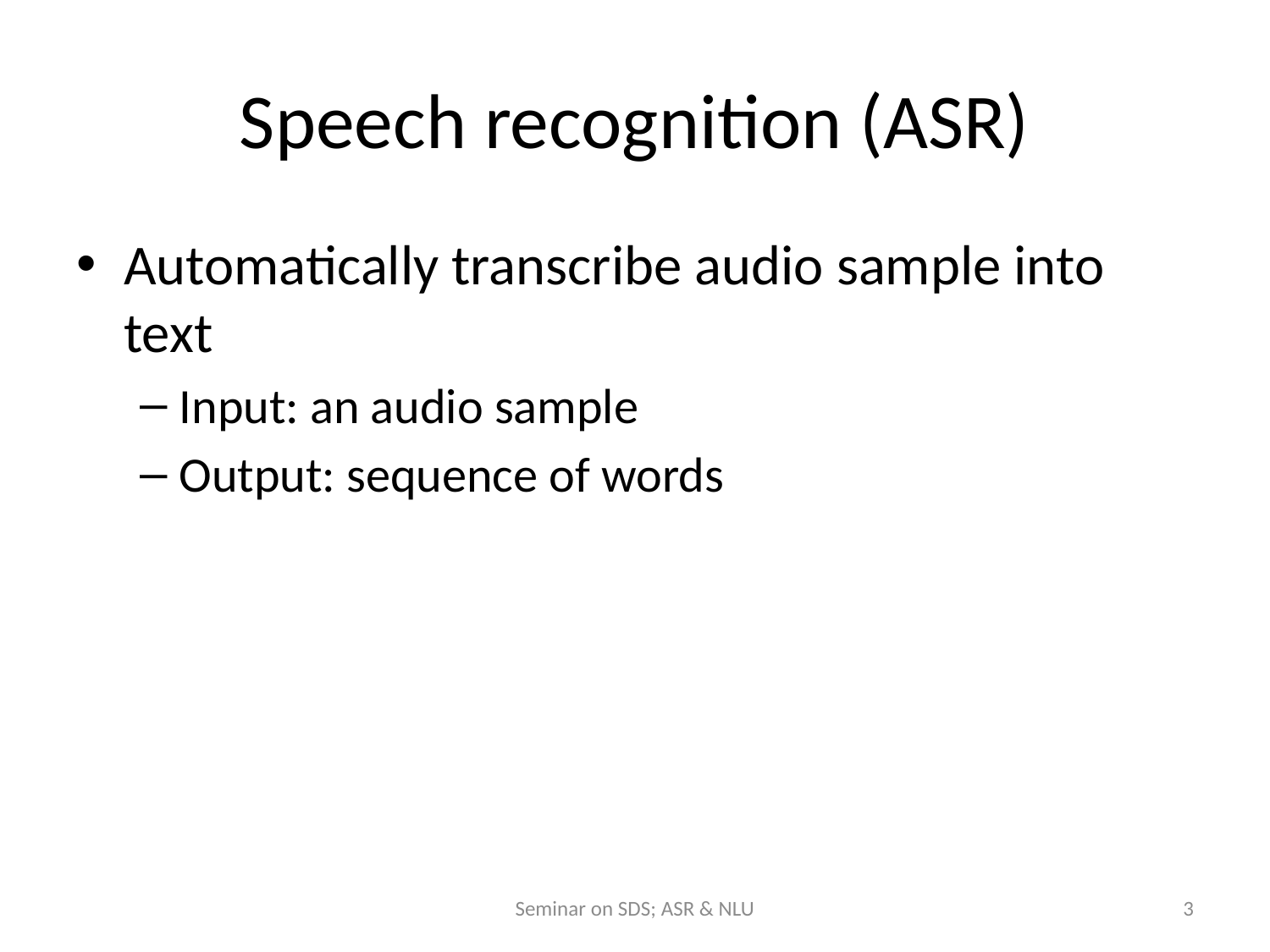

# Speech recognition (ASR)
Automatically transcribe audio sample into text
Input: an audio sample
Output: sequence of words

Seminar on SDS; ASR & NLU
3